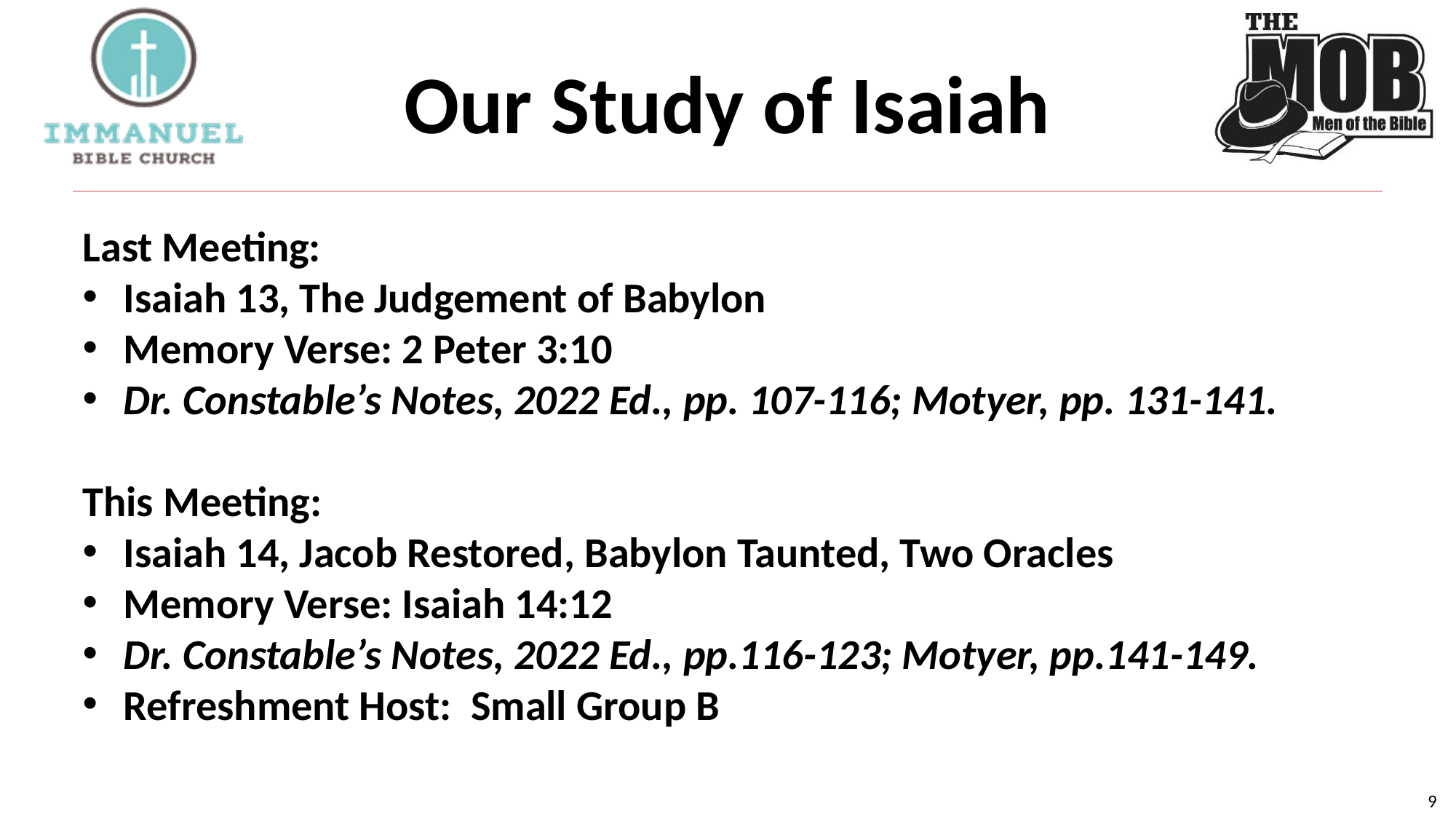

# Our Study of Isaiah
Last Meeting:
Isaiah 13, The Judgement of Babylon
Memory Verse: 2 Peter 3:10
Dr. Constable’s Notes, 2022 Ed., pp. 107-116; Motyer, pp. 131-141.

This Meeting:
Isaiah 14, Jacob Restored, Babylon Taunted, Two Oracles
Memory Verse: Isaiah 14:12
Dr. Constable’s Notes, 2022 Ed., pp.116-123; Motyer, pp.141-149.
Refreshment Host:  Small Group B
9